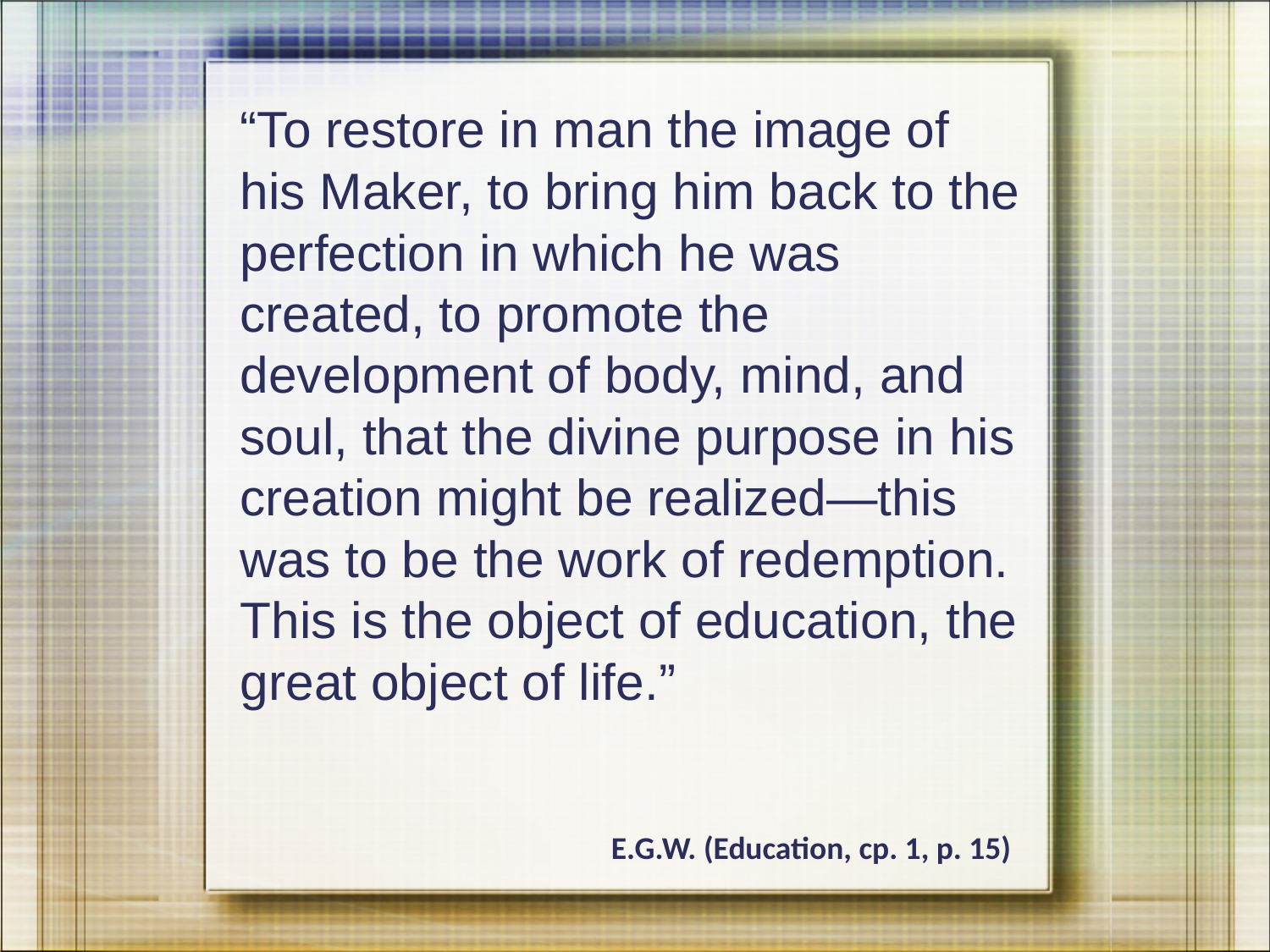

“To restore in man the image of his Maker, to bring him back to the perfection in which he was created, to promote the development of body, mind, and soul, that the divine purpose in his creation might be realized—this was to be the work of redemption. This is the object of education, the great object of life.”
E.G.W. (Education, cp. 1, p. 15)